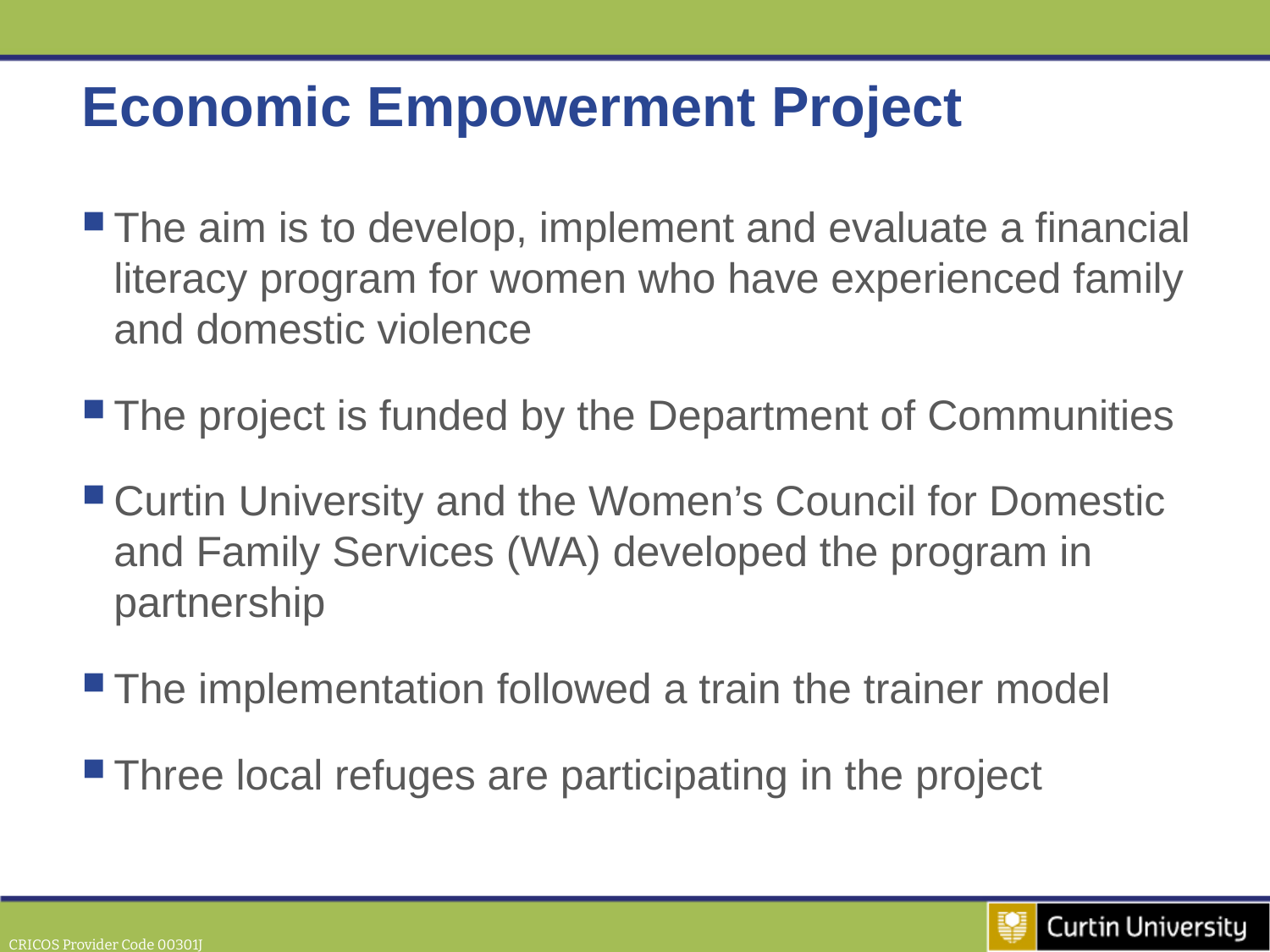

# Economic Empowerment Project
The aim is to develop, implement and evaluate a financial literacy program for women who have experienced family and domestic violence
The project is funded by the Department of Communities
Curtin University and the Women’s Council for Domestic and Family Services (WA) developed the program in partnership
The implementation followed a train the trainer model
Three local refuges are participating in the project